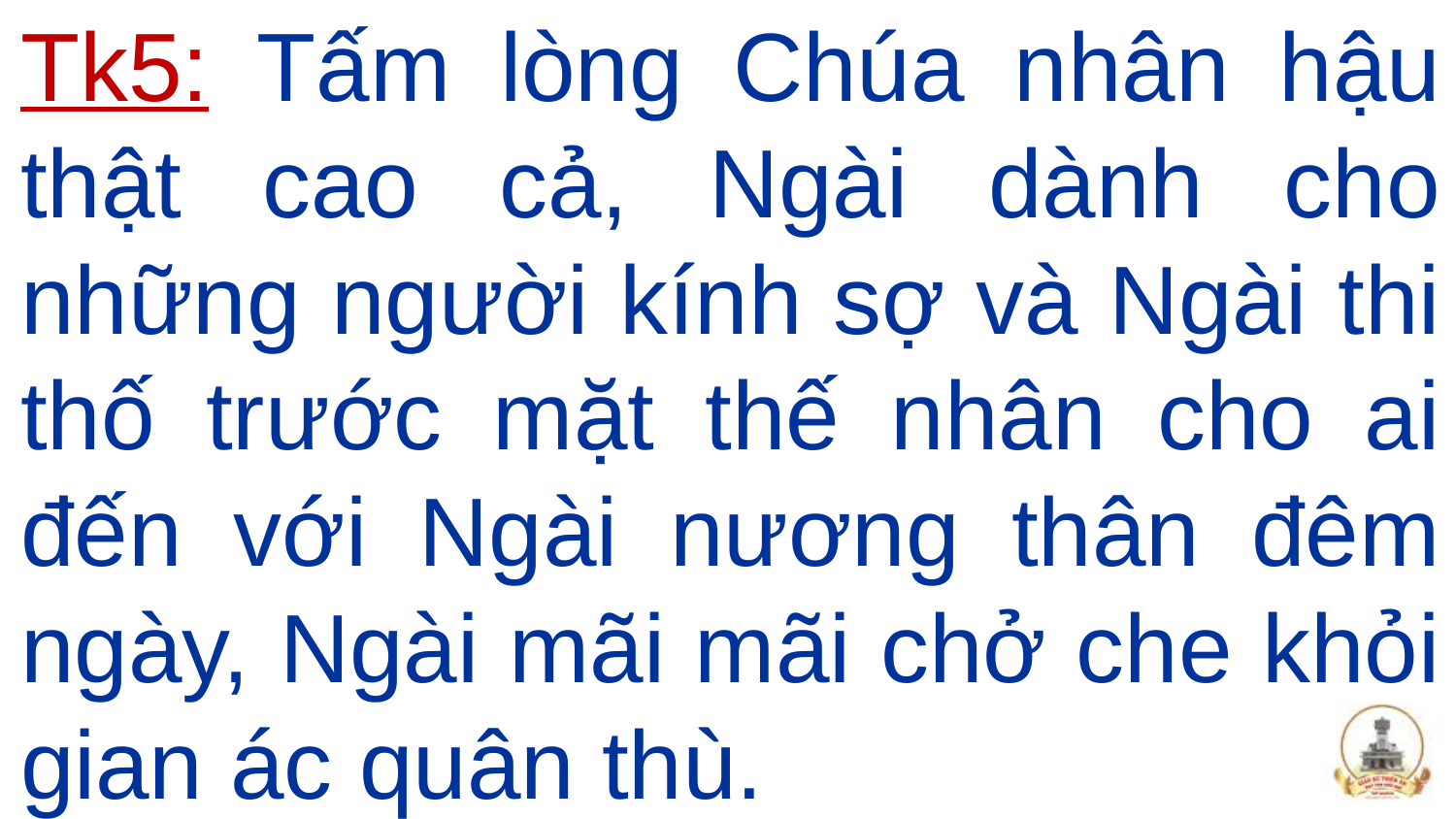

Tk5: Tấm lòng Chúa nhân hậu thật cao cả, Ngài dành cho những người kính sợ và Ngài thi thố trước mặt thế nhân cho ai đến với Ngài nương thân đêm ngày, Ngài mãi mãi chở che khỏi gian ác quân thù.